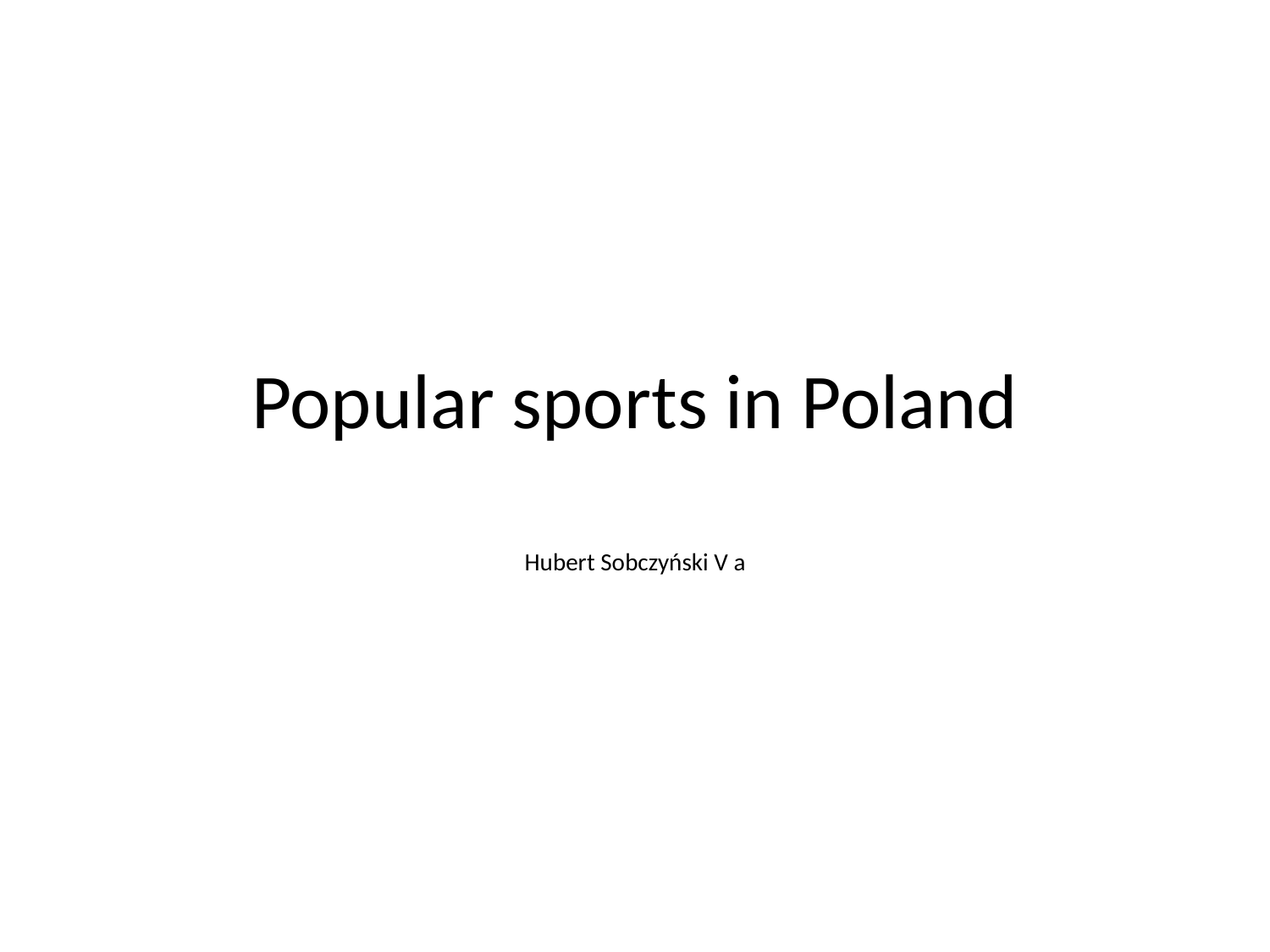

# Popular sports in Poland
Hubert Sobczyński V a